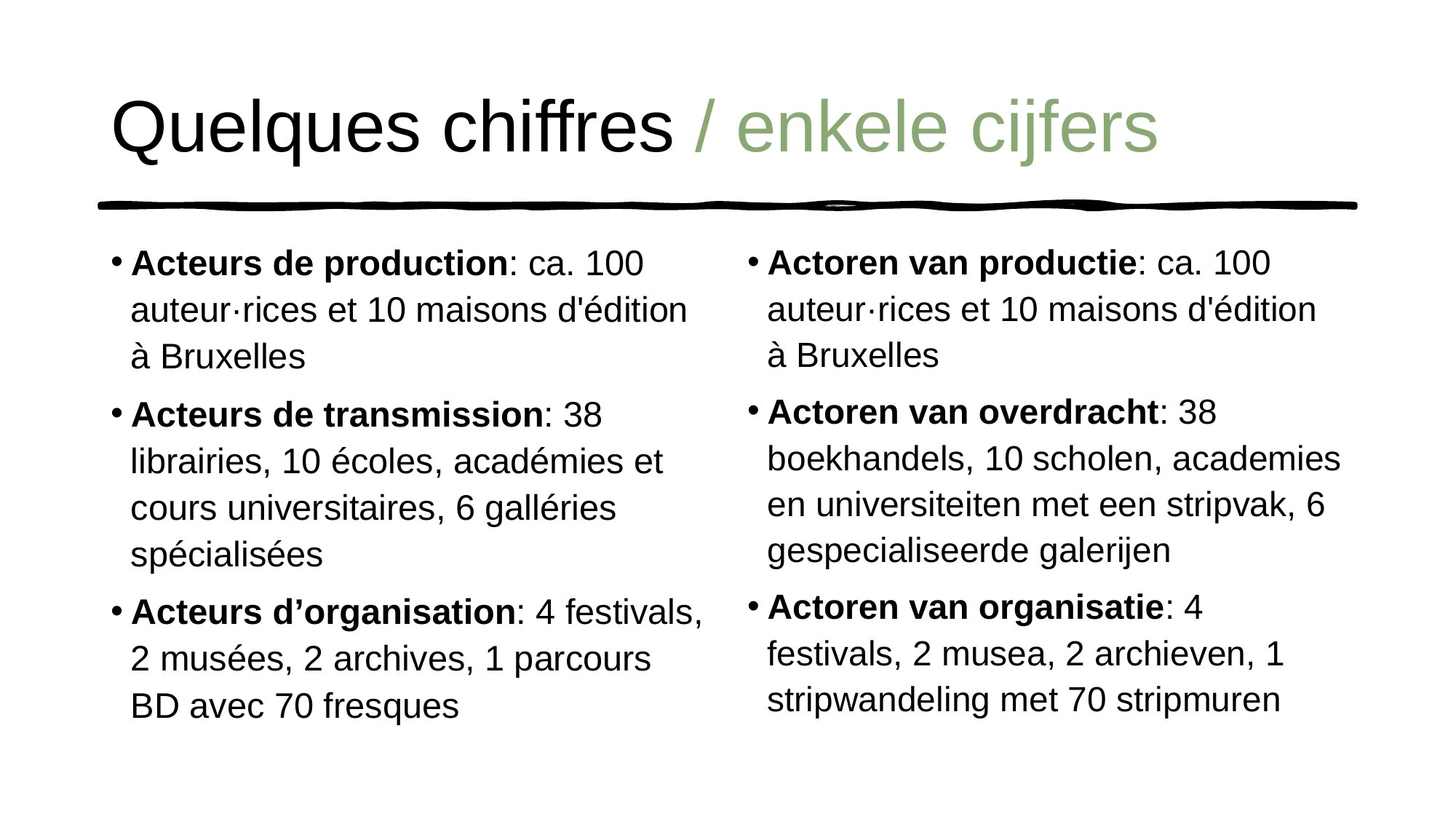

# Quelques chiffres / enkele cijfers
Acteurs de production: ca. 100 auteur·rices et 10 maisons d'édition à Bruxelles
Acteurs de transmission: 38 librairies, 10 écoles, académies et cours universitaires, 6 galléries spécialisées
Acteurs d’organisation: 4 festivals, 2 musées, 2 archives, 1 parcours BD avec 70 fresques

Actoren van productie: ca. 100 auteur·rices et 10 maisons d'édition à Bruxelles
Actoren van overdracht: 38 boekhandels, 10 scholen, academies en universiteiten met een stripvak, 6 gespecialiseerde galerijen
Actoren van organisatie: 4 festivals, 2 musea, 2 archieven, 1 stripwandeling met 70 stripmuren